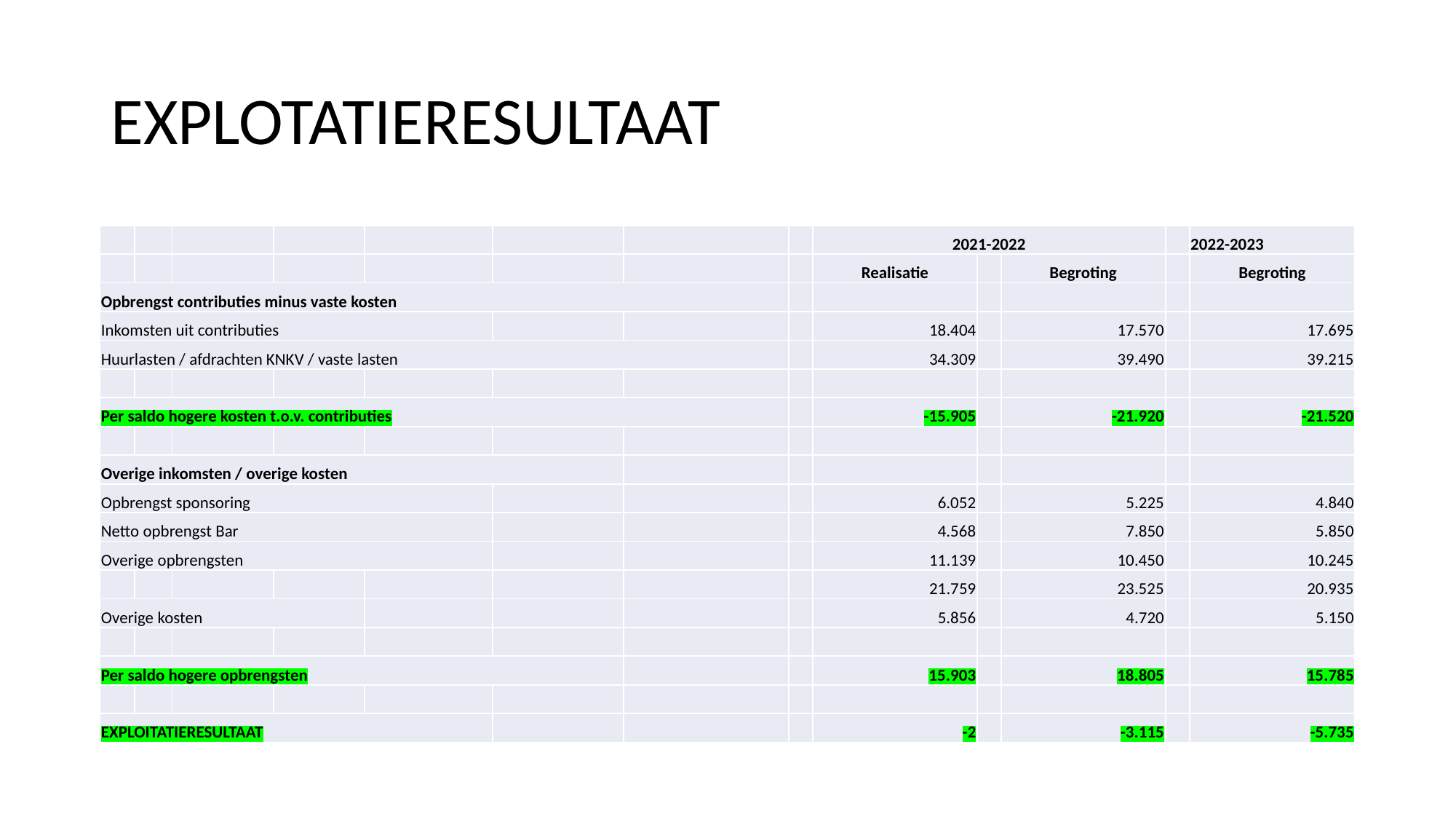

# EXPLOTATIERESULTAAT
|  |  |  |  |  |  |  |  | 2021-2022 |  |  |  | 2022-2023 |
| --- | --- | --- | --- | --- | --- | --- | --- | --- | --- | --- | --- | --- |
|  |  |  |  |  |  |  |  | Realisatie |  | Begroting |  | Begroting |
| Opbrengst contributies minus vaste kosten |  |  |  |  |  |  |  |  |  |  |  |  |
| Inkomsten uit contributies |  |  |  |  |  |  |  | 18.404 |  | 17.570 |  | 17.695 |
| Huurlasten / afdrachten KNKV / vaste lasten |  |  |  |  |  |  |  | 34.309 |  | 39.490 |  | 39.215 |
|  |  |  |  |  |  |  |  |  |  |  |  |  |
| Per saldo hogere kosten t.o.v. contributies |  |  |  |  |  |  |  | -15.905 |  | -21.920 |  | -21.520 |
|  |  |  |  |  |  |  |  |  |  |  |  |  |
| Overige inkomsten / overige kosten |  |  |  |  |  |  |  |  |  |  |  |  |
| Opbrengst sponsoring |  |  |  |  |  |  |  | 6.052 |  | 5.225 |  | 4.840 |
| Netto opbrengst Bar |  |  |  |  |  |  |  | 4.568 |  | 7.850 |  | 5.850 |
| Overige opbrengsten |  |  |  |  |  |  |  | 11.139 |  | 10.450 |  | 10.245 |
|  |  |  |  |  |  |  |  | 21.759 |  | 23.525 |  | 20.935 |
| Overige kosten |  |  |  |  |  |  |  | 5.856 |  | 4.720 |  | 5.150 |
|  |  |  |  |  |  |  |  |  |  |  |  |  |
| Per saldo hogere opbrengsten |  |  |  |  |  |  |  | 15.903 |  | 18.805 |  | 15.785 |
|  |  |  |  |  |  |  |  |  |  |  |  |  |
| EXPLOITATIERESULTAAT |  |  |  |  |  |  |  | -2 |  | -3.115 |  | -5.735 |